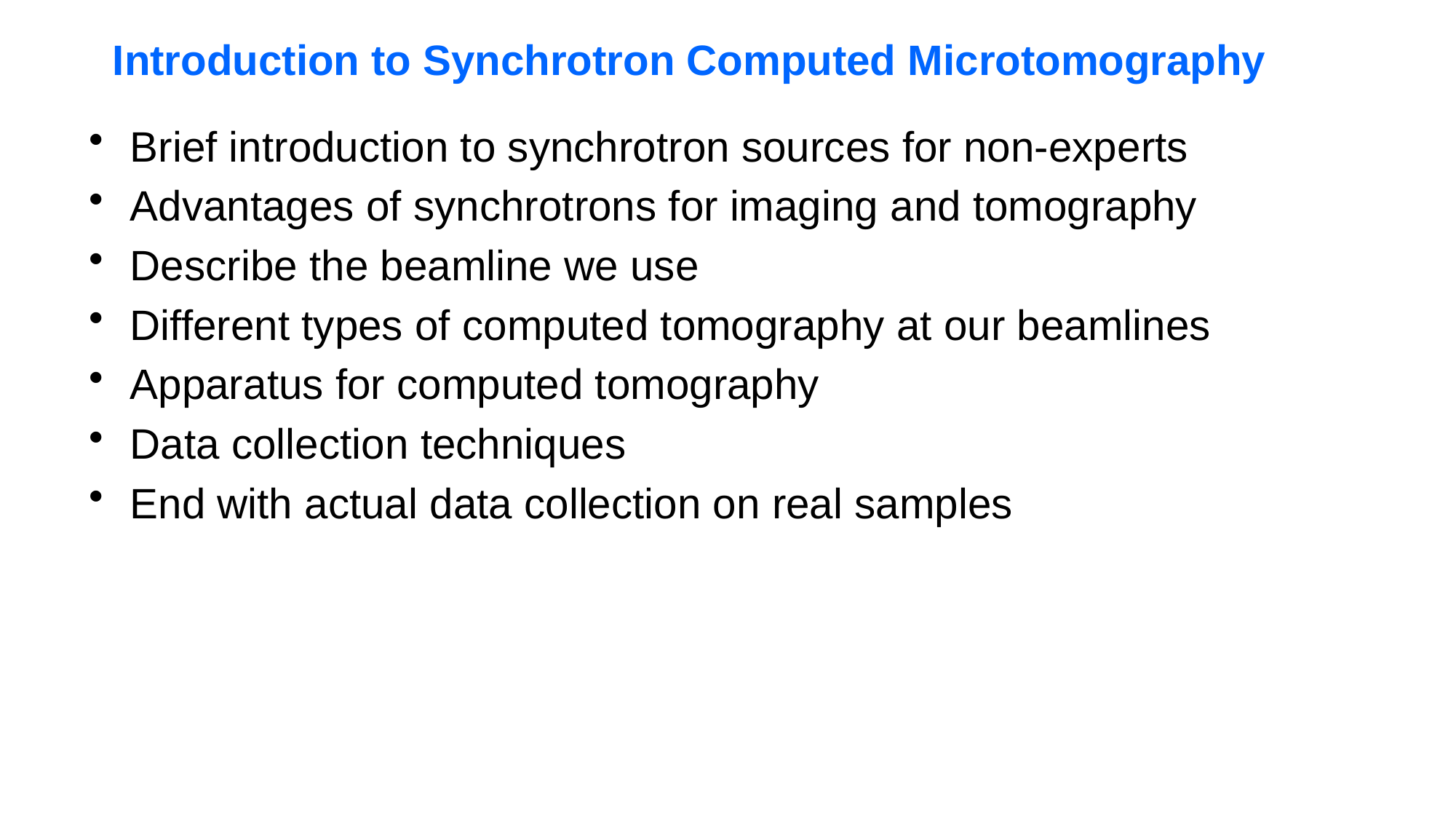

# Introduction to Synchrotron Computed Microtomography
Brief introduction to synchrotron sources for non-experts
Advantages of synchrotrons for imaging and tomography
Describe the beamline we use
Different types of computed tomography at our beamlines
Apparatus for computed tomography
Data collection techniques
End with actual data collection on real samples